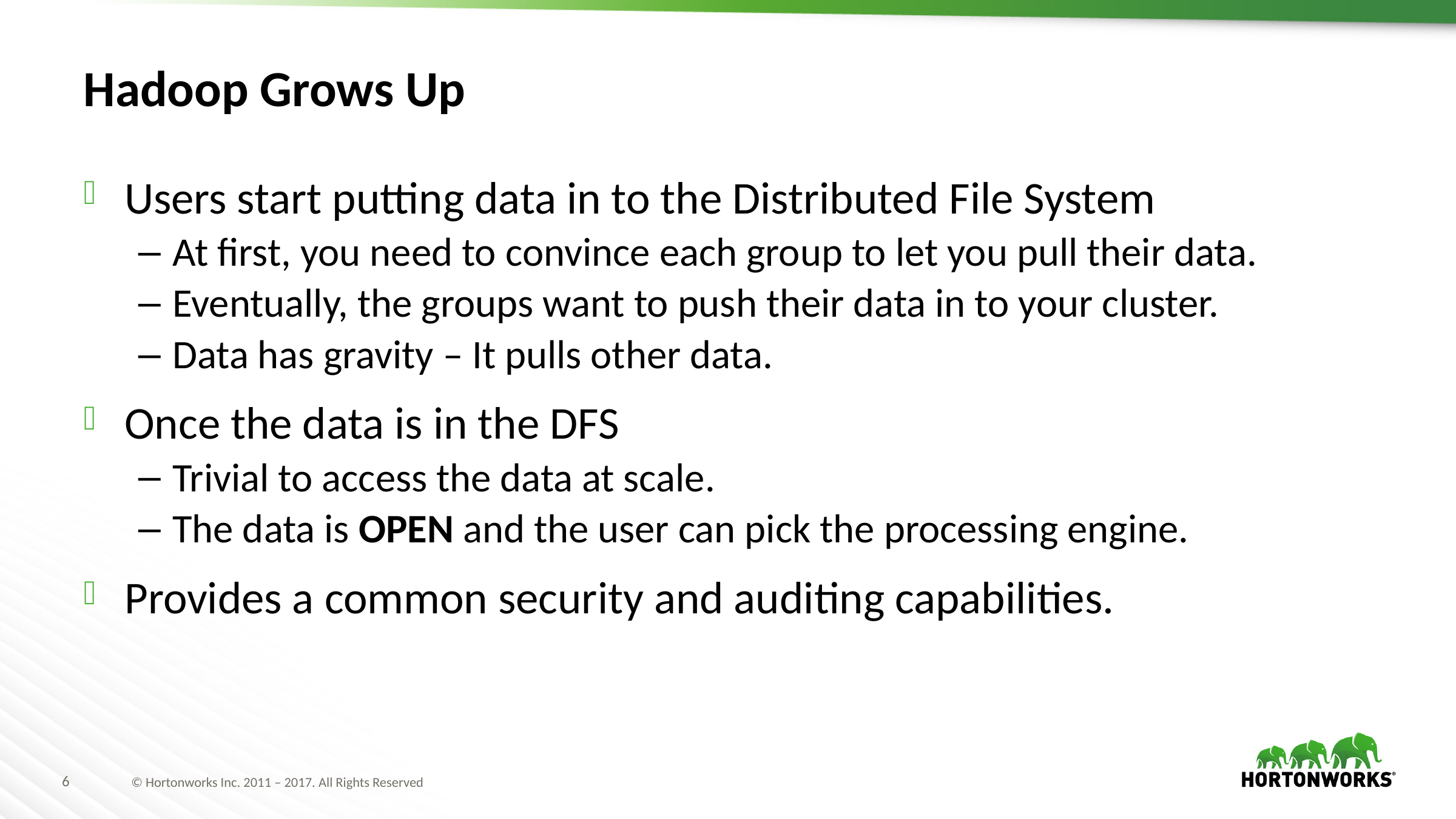

# Hadoop Grows Up
Users start putting data in to the Distributed File System
At first, you need to convince each group to let you pull their data.
Eventually, the groups want to push their data in to your cluster.
Data has gravity – It pulls other data.
Once the data is in the DFS
Trivial to access the data at scale.
The data is OPEN and the user can pick the processing engine.
Provides a common security and auditing capabilities.